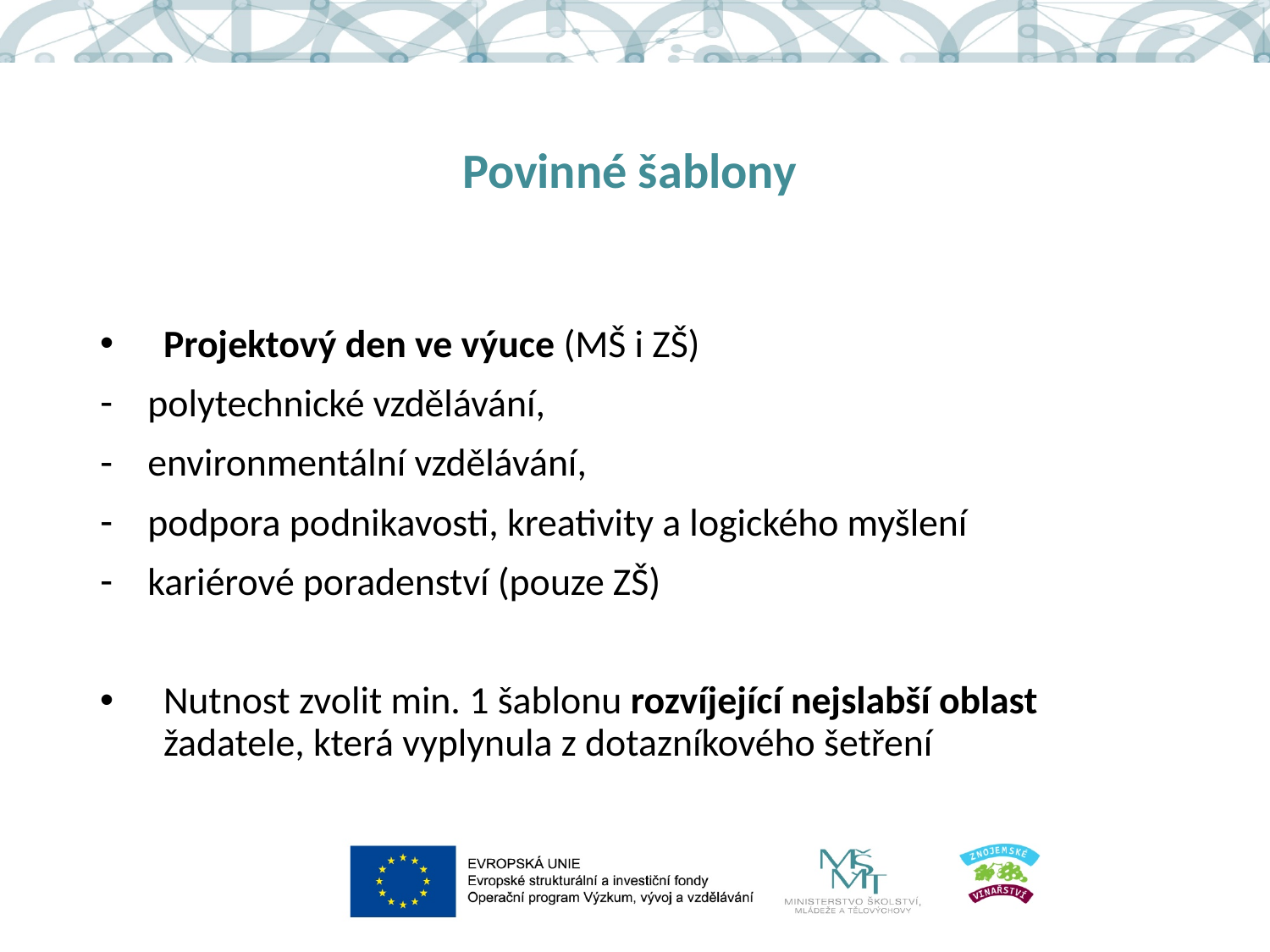

# Povinné šablony

Projektový den ve výuce (MŠ i ZŠ)
polytechnické vzdělávání,
environmentální vzdělávání,
podpora podnikavosti, kreativity a logického myšlení
kariérové poradenství (pouze ZŠ)

Nutnost zvolit min. 1 šablonu rozvíjející nejslabší oblast žadatele, která vyplynula z dotazníkového šetření